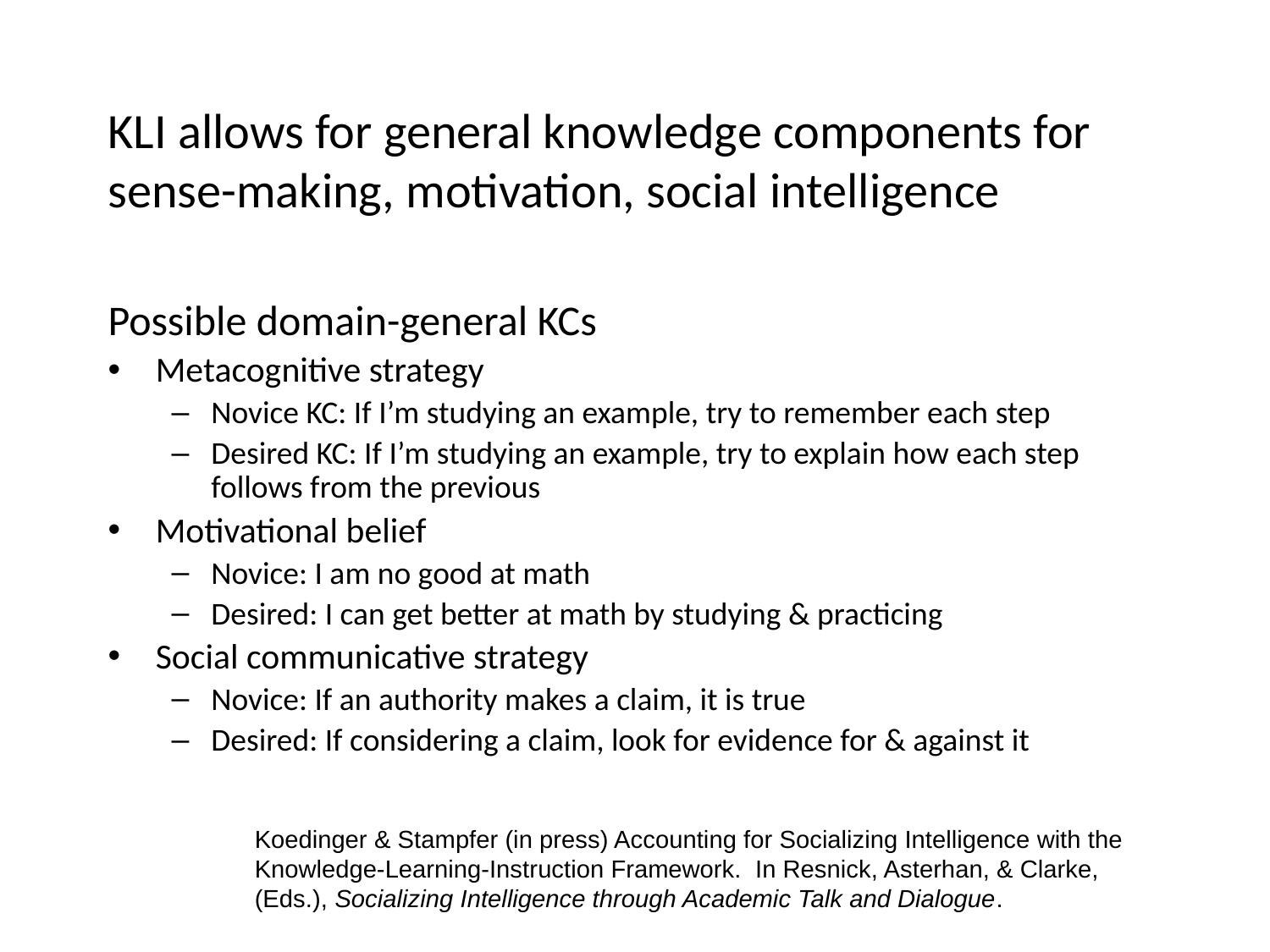

# KLI allows for general knowledge components for  sense-making, motivation, social intelligence
Possible domain-general KCs
Metacognitive strategy
Novice KC: If I’m studying an example, try to remember each step
Desired KC: If I’m studying an example, try to explain how each step follows from the previous
Motivational belief
Novice: I am no good at math
Desired: I can get better at math by studying & practicing
Social communicative strategy
Novice: If an authority makes a claim, it is true
Desired: If considering a claim, look for evidence for & against it

Koedinger & Stampfer (in press) Accounting for Socializing Intelligence with the Knowledge-Learning-Instruction Framework.  In Resnick, Asterhan, & Clarke, (Eds.), Socializing Intelligence through Academic Talk and Dialogue.